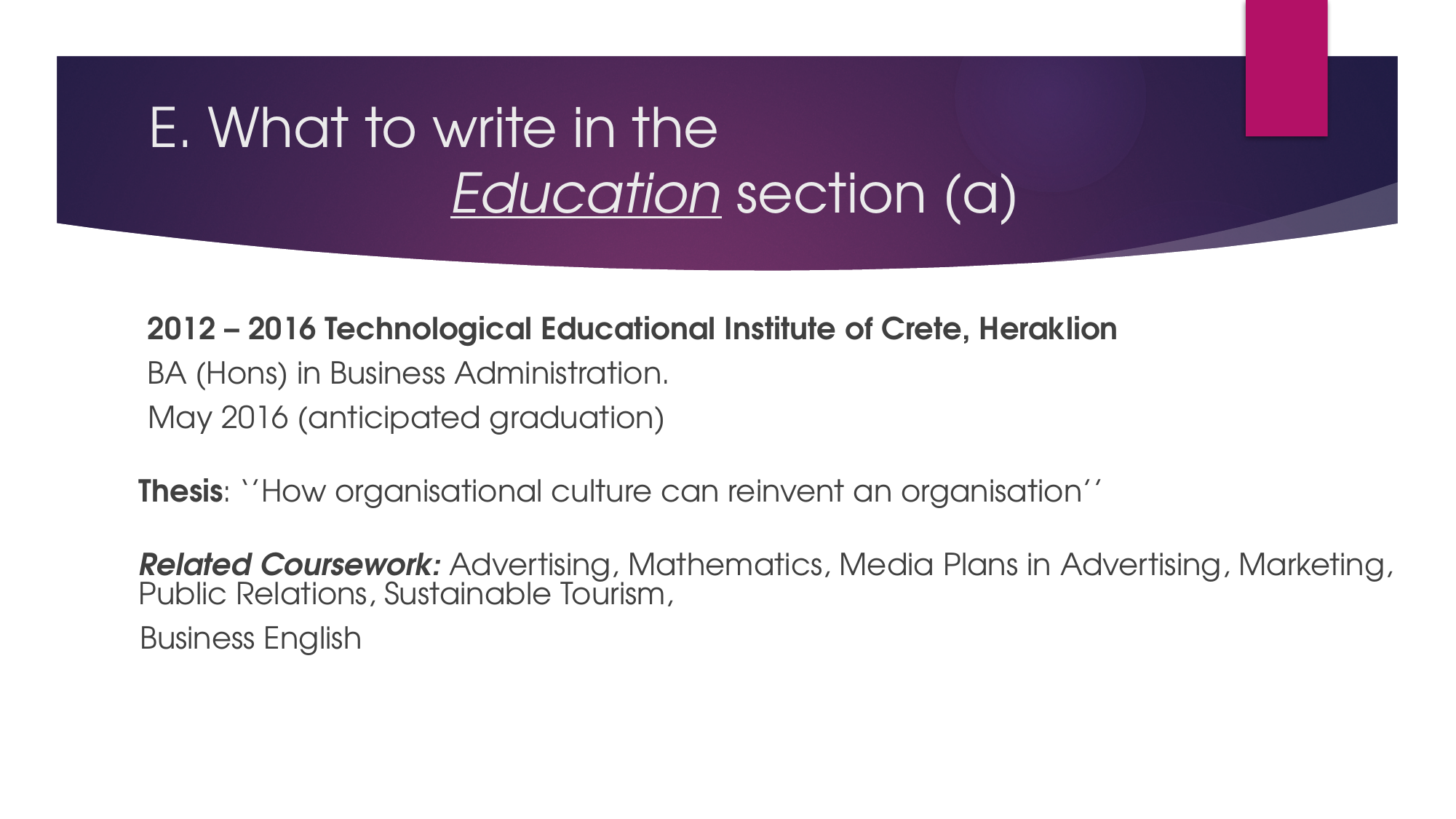

# E. What to write in the Education section (a)
	 2012 – 2016 Technological Educational Institute of Crete, Heraklion
	 BA (Hons) in Business Administration.
      May 2016 (anticipated graduation)
Thesis: ‘’How organisational culture can reinvent an organisation’’
Related Coursework: Advertising, Mathematics, Media Plans in Advertising, Marketing, Public Relations, Sustainable Tourism,
     Business English